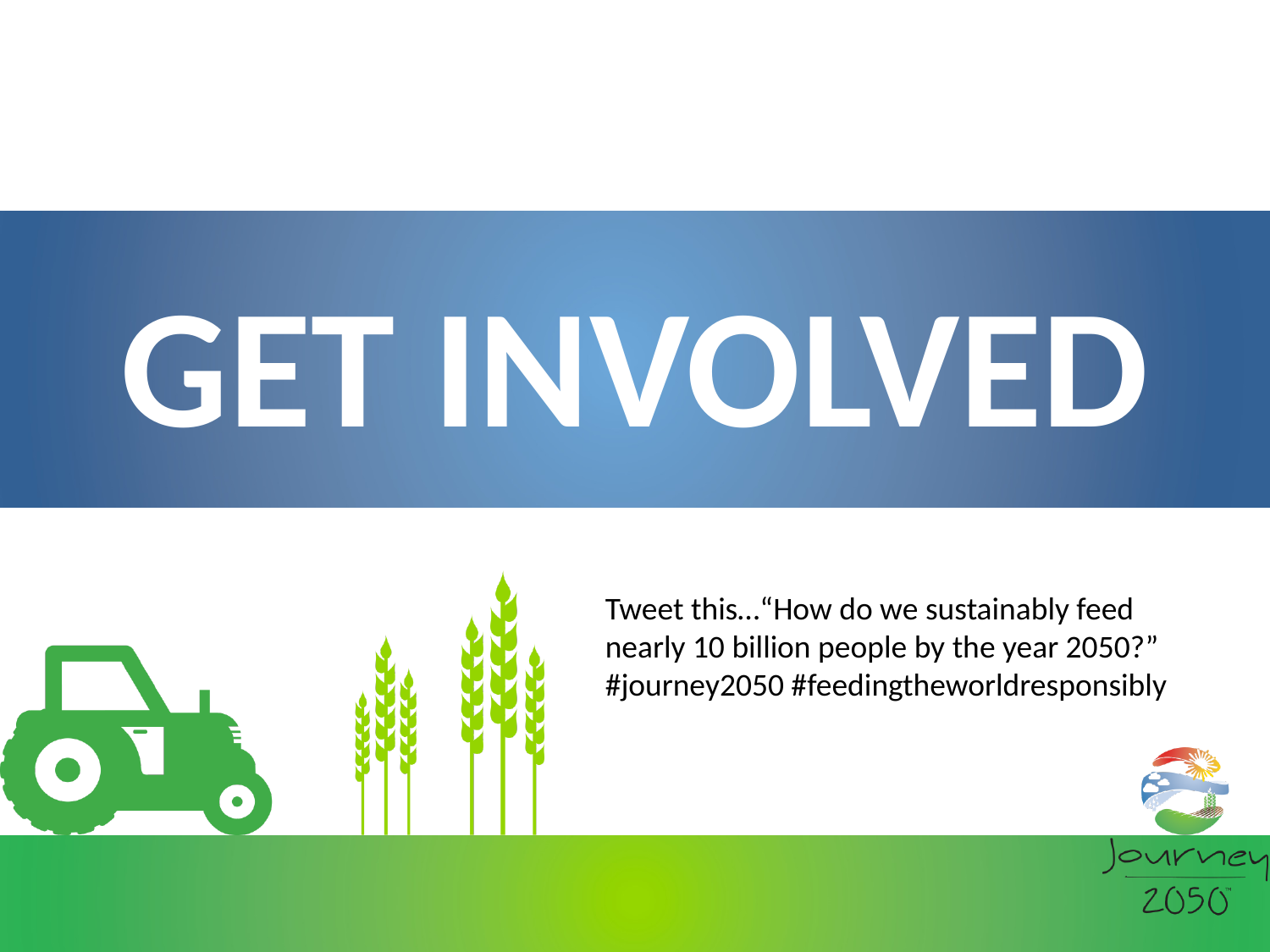

# Get involved
Tweet this…“How do we sustainably feed
nearly 10 billion people by the year 2050?” #journey2050 #feedingtheworldresponsibly